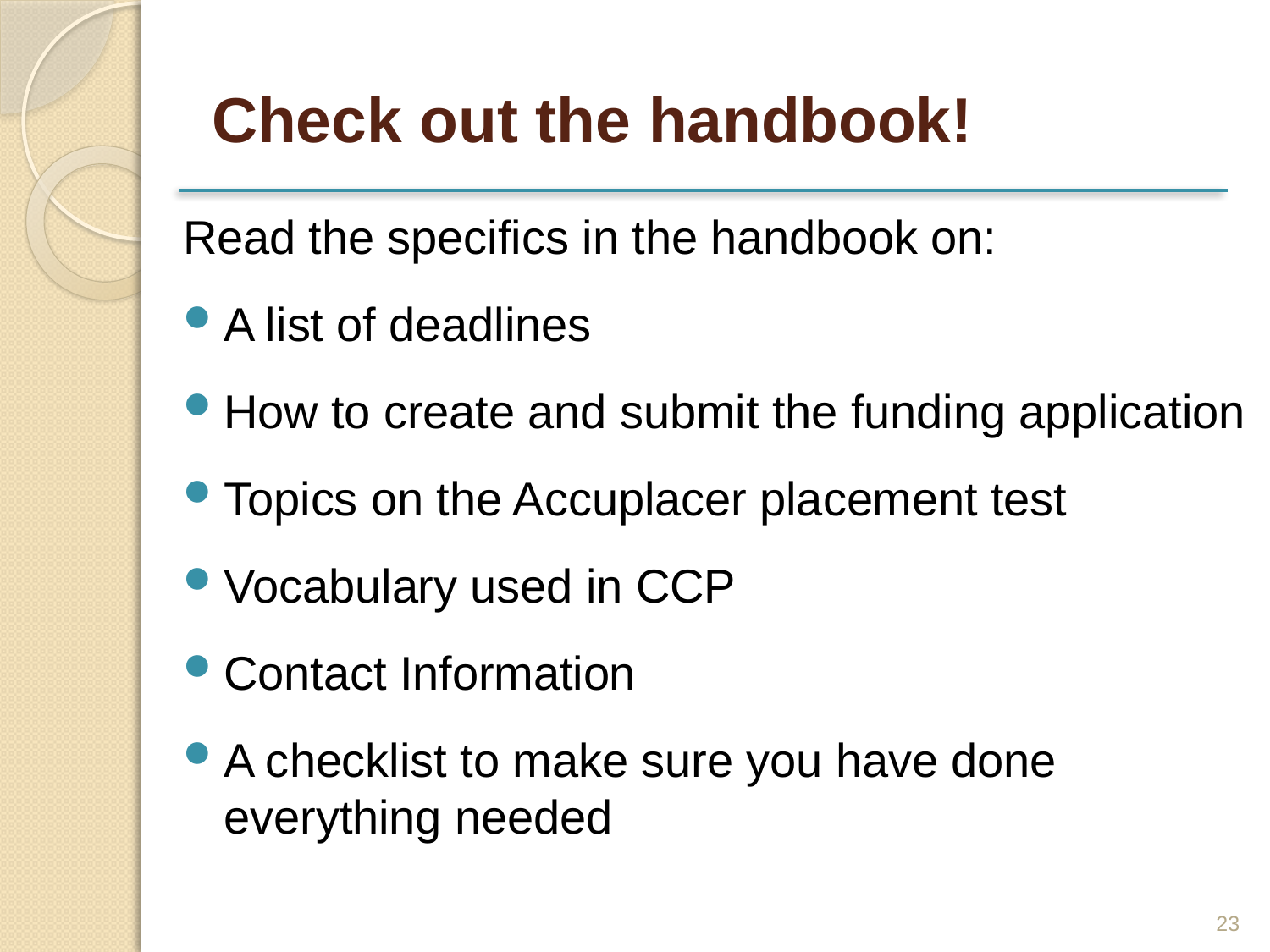

# Check out the handbook!
Read the specifics in the handbook on:
A list of deadlines
How to create and submit the funding application
Topics on the Accuplacer placement test
Vocabulary used in CCP
Contact Information
A checklist to make sure you have done everything needed

23